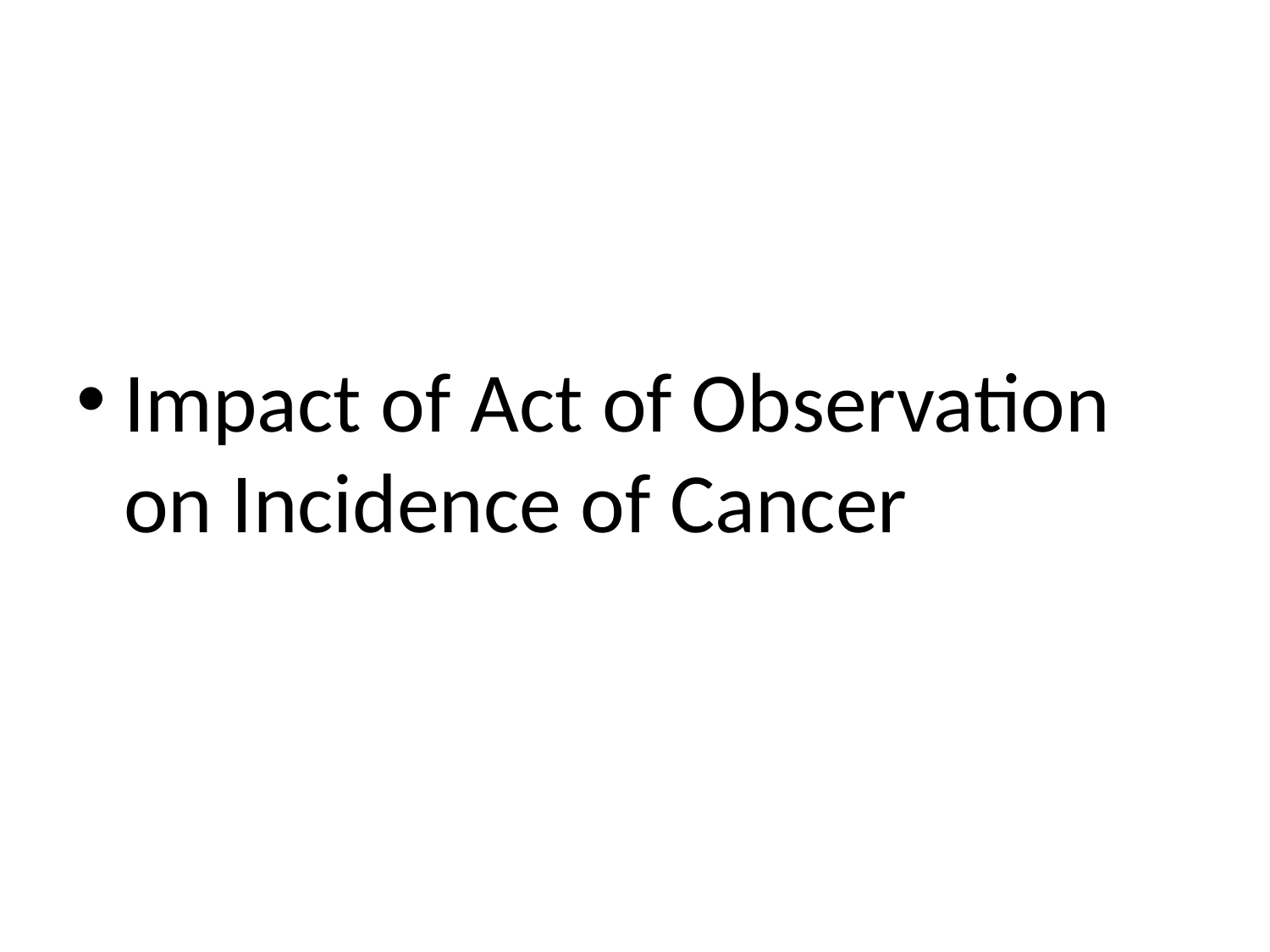

#

Impact of Act of Observation on Incidence of Cancer